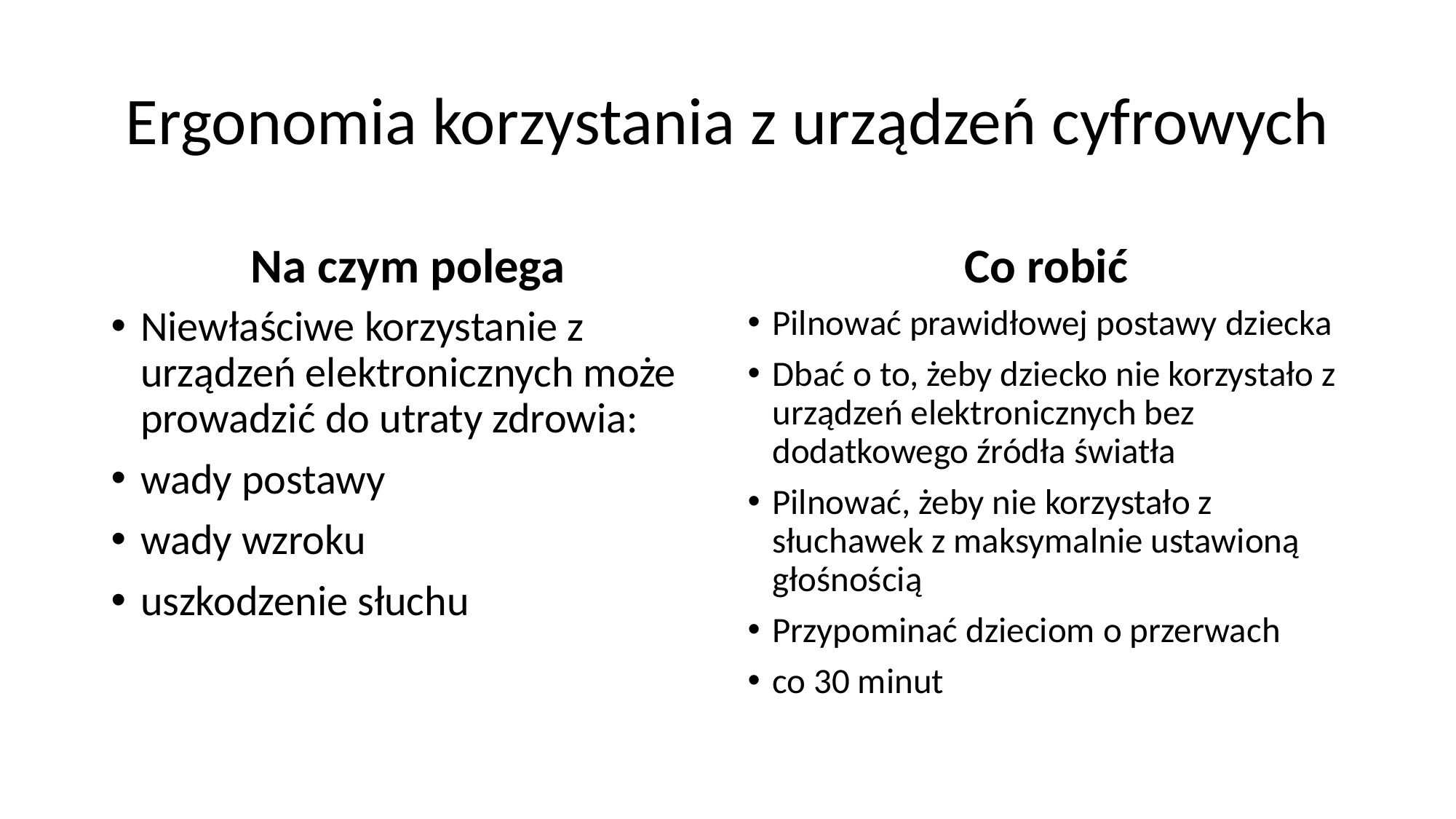

# Ergonomia korzystania z urządzeń cyfrowych
Na czym polega
Co robić
Niewłaściwe korzystanie z urządzeń elektronicznych może prowadzić do utraty zdrowia:
wady postawy
wady wzroku
uszkodzenie słuchu
Pilnować prawidłowej postawy dziecka
Dbać o to, żeby dziecko nie korzystało z urządzeń elektronicznych bez dodatkowego źródła światła
Pilnować, żeby nie korzystało z słuchawek z maksymalnie ustawioną głośnością
Przypominać dzieciom o przerwach
co 30 minut